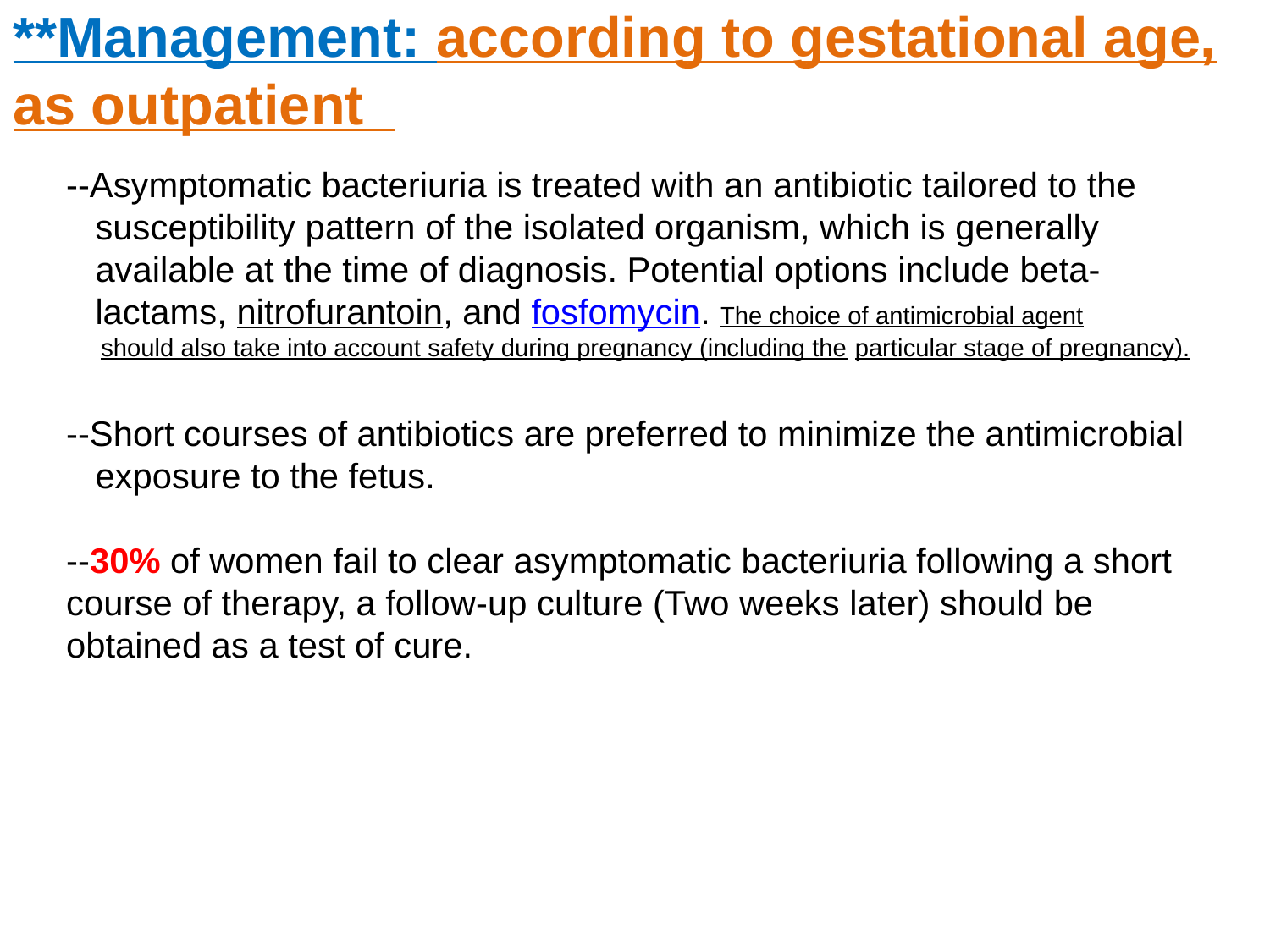

# **Management: according to gestational age, as outpatient
--Asymptomatic bacteriuria is treated with an antibiotic tailored to the
   susceptibility pattern of the isolated organism, which is generally
   available at the time of diagnosis. Potential options include beta-
   lactams, nitrofurantoin, and fosfomycin. The choice of antimicrobial agent
     should also take into account safety during pregnancy (including the particular stage of pregnancy).

--Short courses of antibiotics are preferred to minimize the antimicrobial
   exposure to the fetus.

--30% of women fail to clear asymptomatic bacteriuria following a short course of therapy, a follow-up culture (Two weeks later) should be obtained as a test of cure.